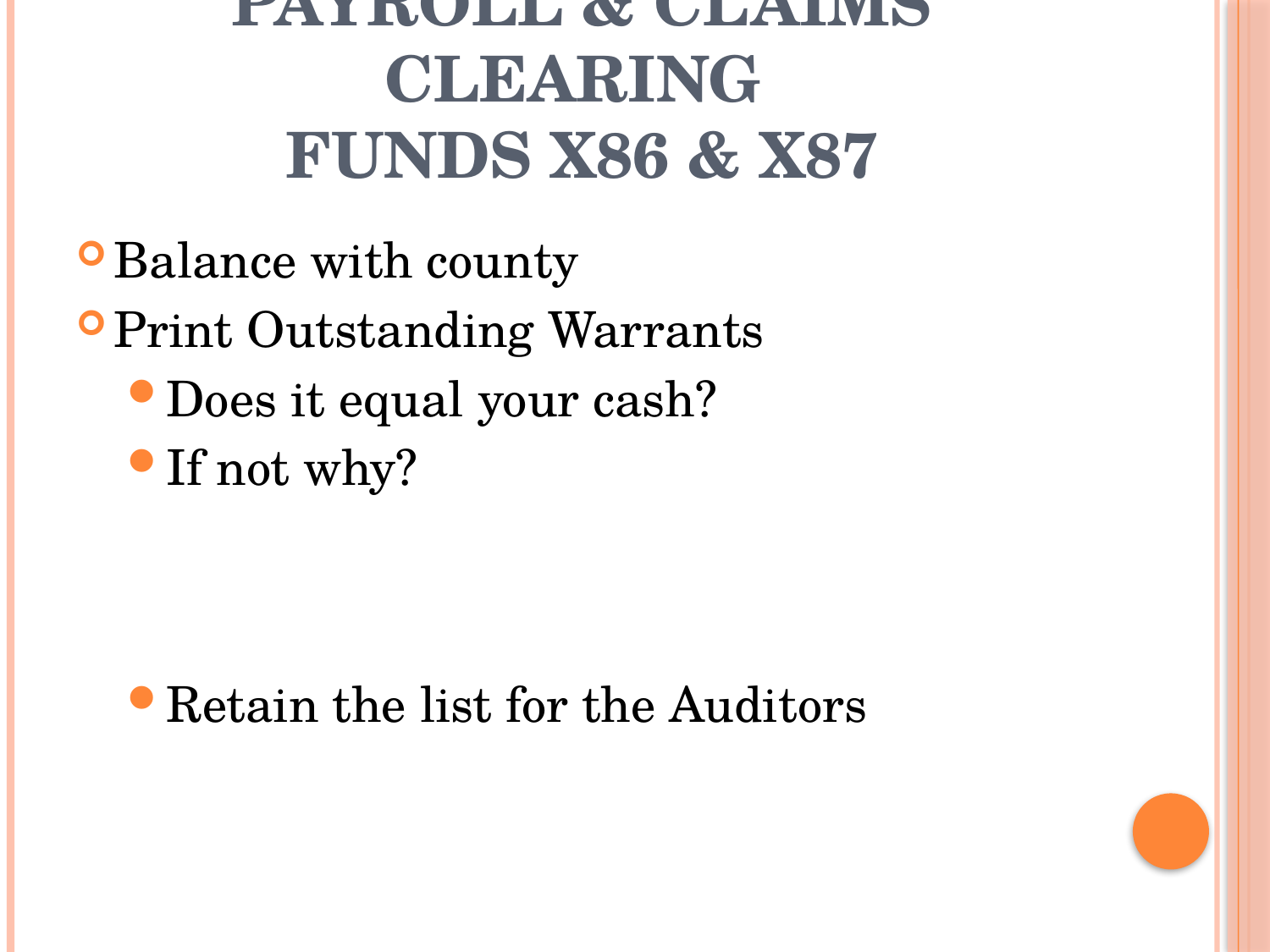

# Payroll & Claims Clearing Funds x86 & x87
Balance with county
Print Outstanding Warrants
Does it equal your cash?
If not why?

Retain the list for the Auditors